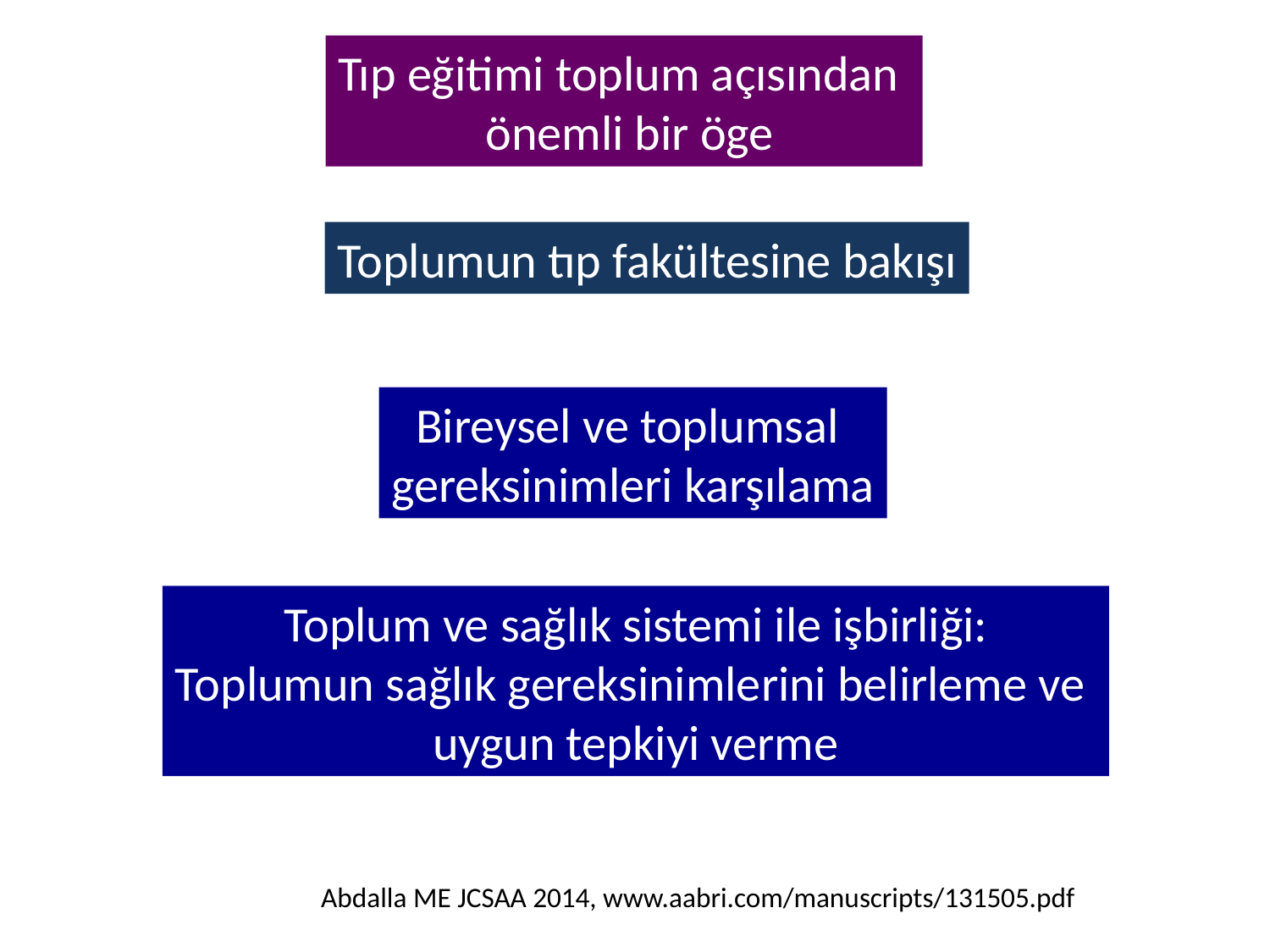

Tıp eğitimi toplum açısından
 önemli bir öge

Toplumun tıp fakültesine bakışı
Bireysel ve toplumsal
gereksinimleri karşılama
Toplum ve sağlık sistemi ile işbirliği:
Toplumun sağlık gereksinimlerini belirleme ve
uygun tepkiyi verme
Abdalla ME JCSAA 2014, www.aabri.com/manuscripts/131505.pdf